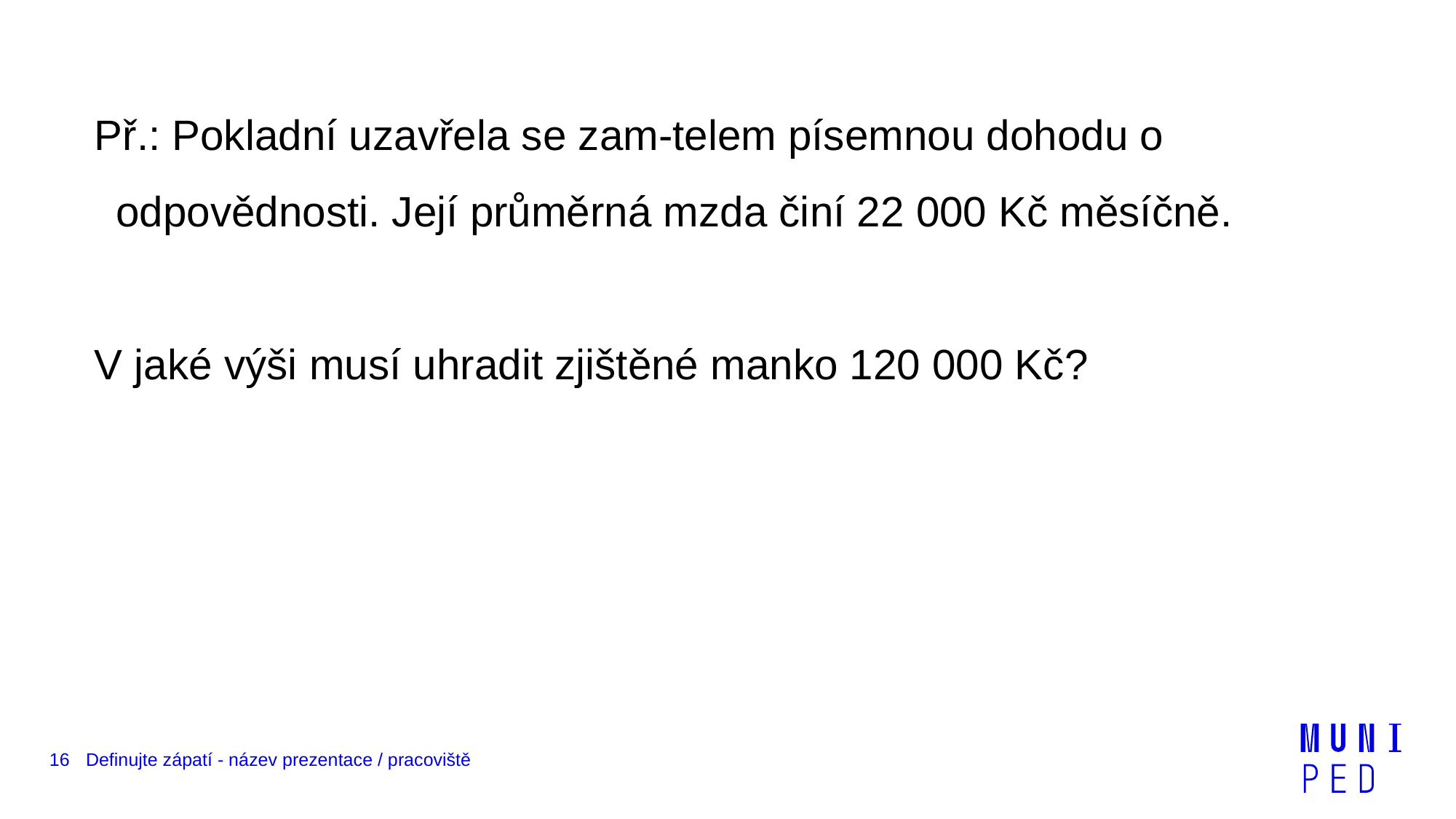

Př.: Pokladní uzavřela se zam-telem písemnou dohodu o odpovědnosti. Její průměrná mzda činí 22 000 Kč měsíčně.

V jaké výši musí uhradit zjištěné manko 120 000 Kč?
16
Definujte zápatí - název prezentace / pracoviště